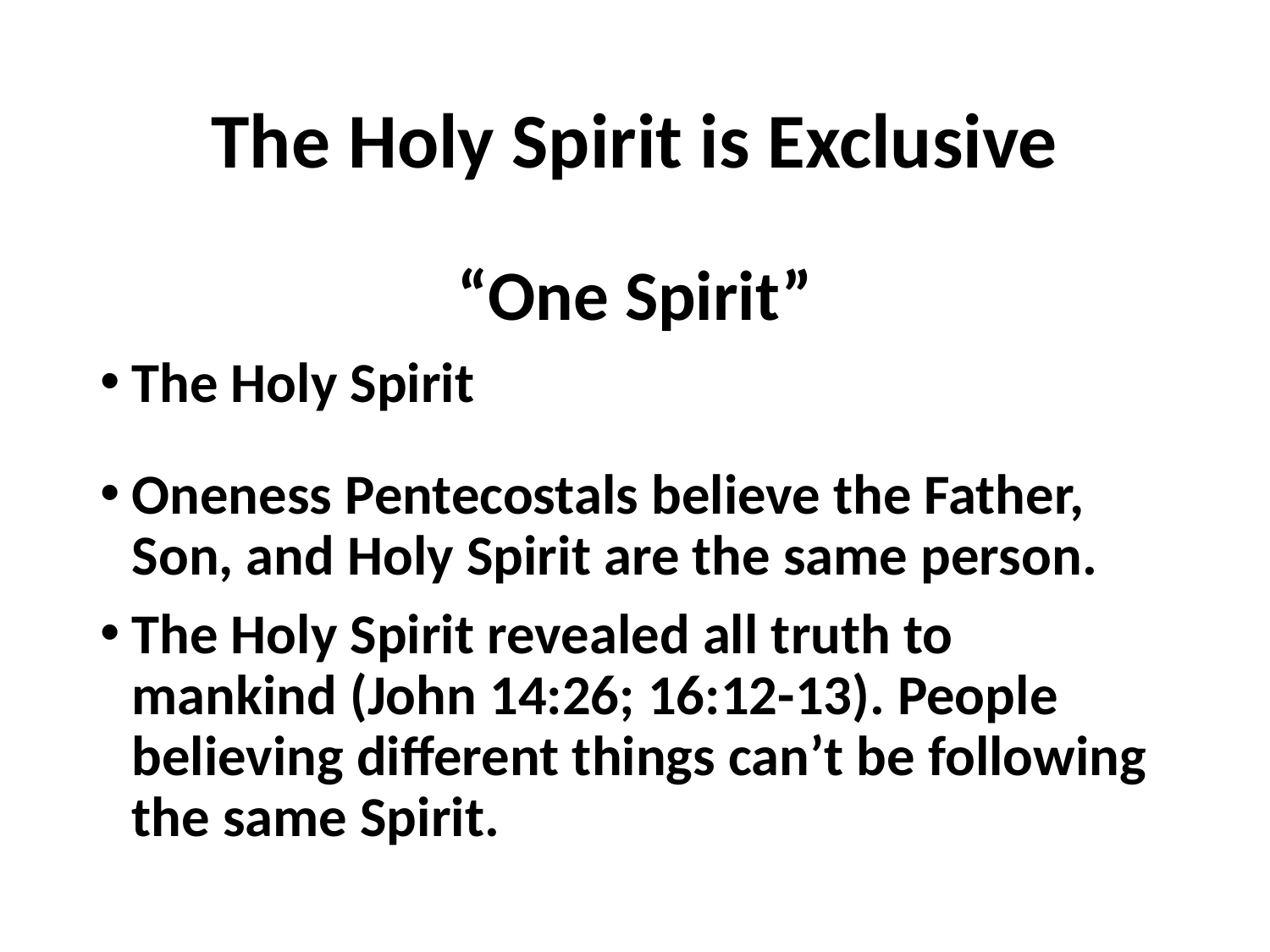

# The Holy Spirit is Exclusive
“One Spirit”
The Holy Spirit

Oneness Pentecostals believe the Father, Son, and Holy Spirit are the same person.
The Holy Spirit revealed all truth to mankind (John 14:26; 16:12-13). People believing different things can’t be following the same Spirit.